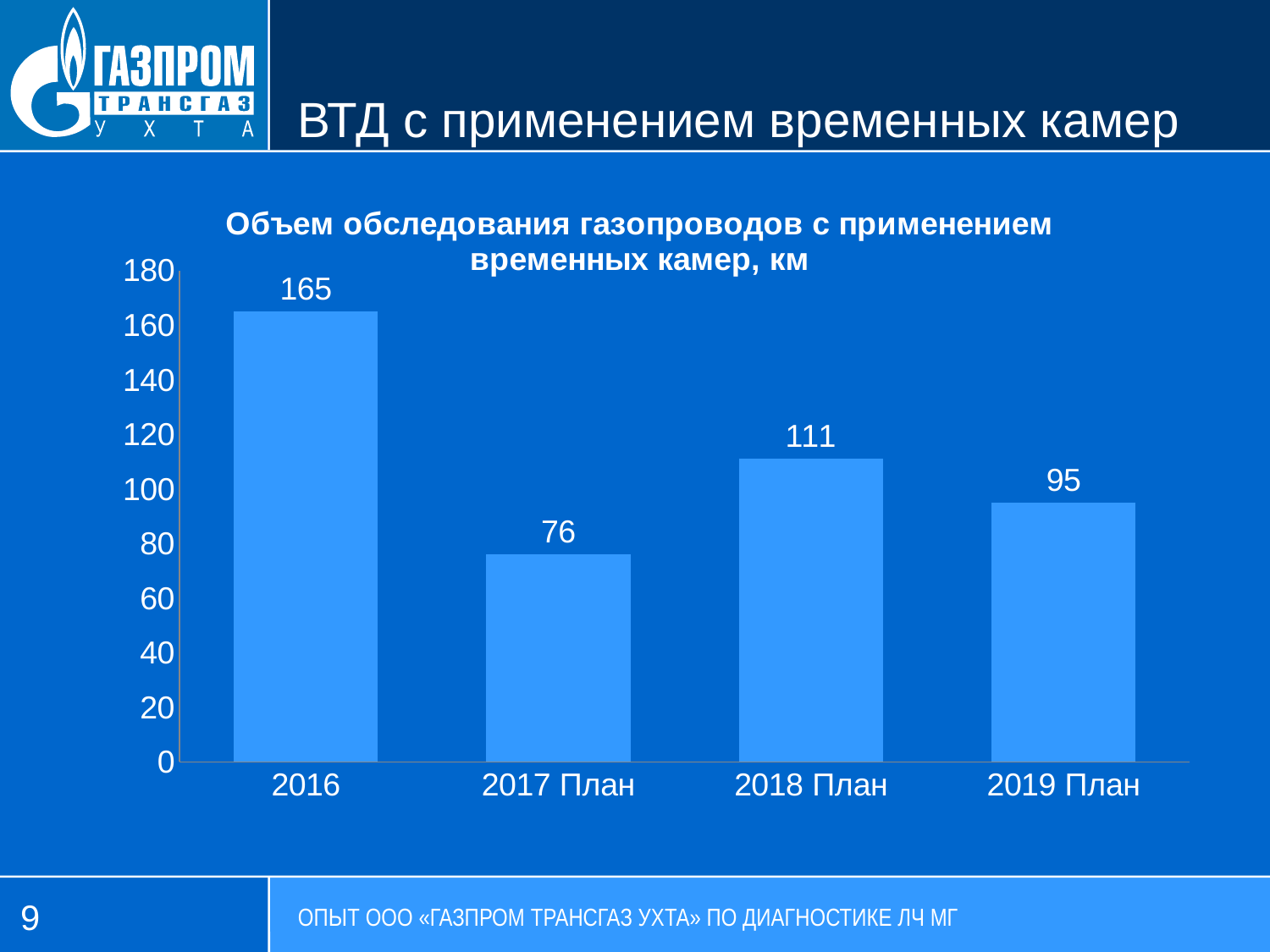

ВТД с применением временных камер

### Chart: Объем обследования газопроводов с применением временных камер, км

| Category | Протяженность обследованных газопроводов, км |
|---|---|
| 2016 | 165.0 |
| 2017 План | 76.0 |
| 2018 План | 111.0 |
| 2019 План | 95.0 |
9
ОПЫТ ООО «ГАЗПРОМ ТРАНСГАЗ УХТА» ПО ДИАГНОСТИКЕ ЛЧ МГ